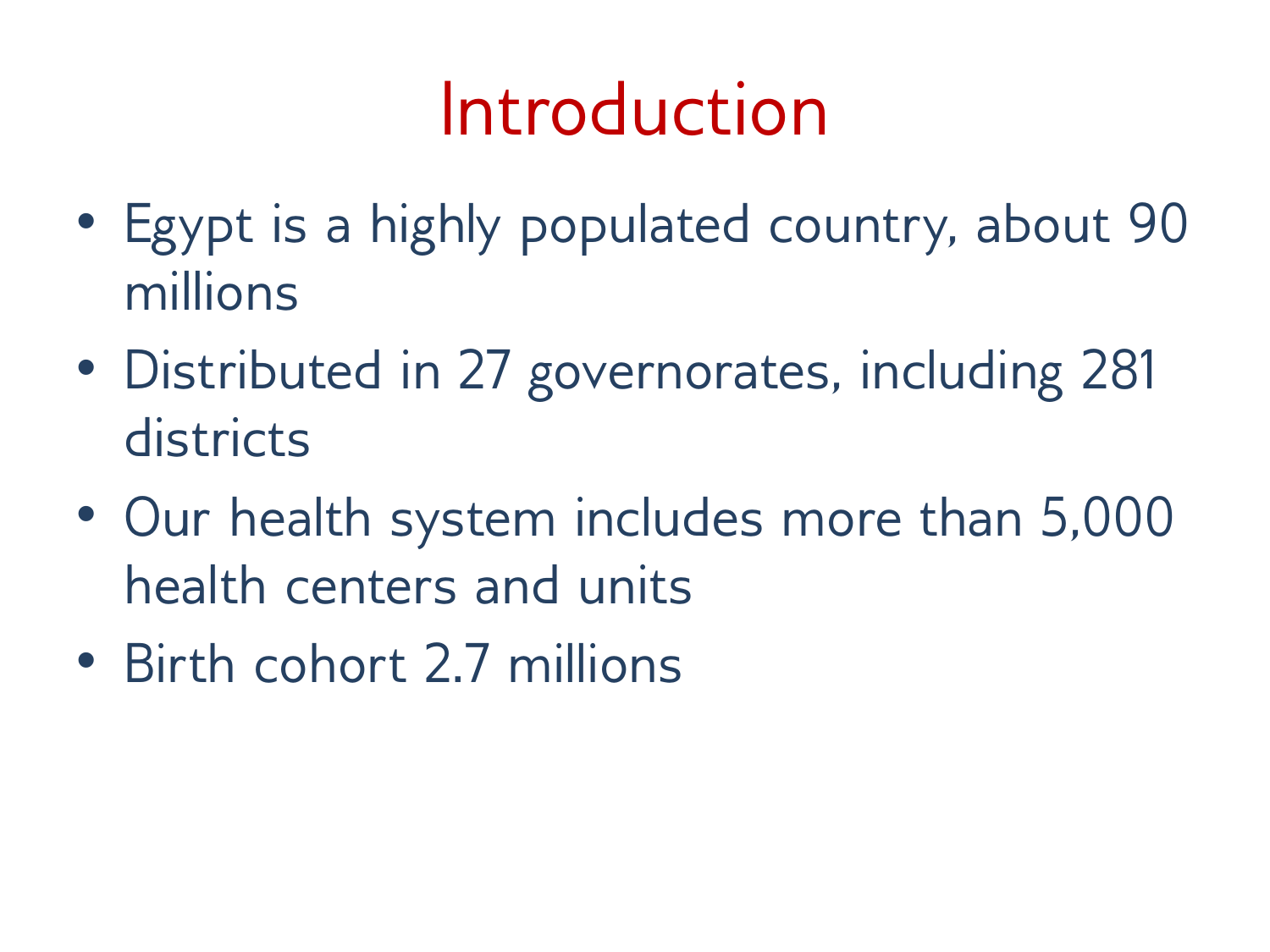

# Introduction
Egypt is a highly populated country, about 90 millions
Distributed in 27 governorates, including 281 districts
Our health system includes more than 5,000 health centers and units
Birth cohort 2.7 millions